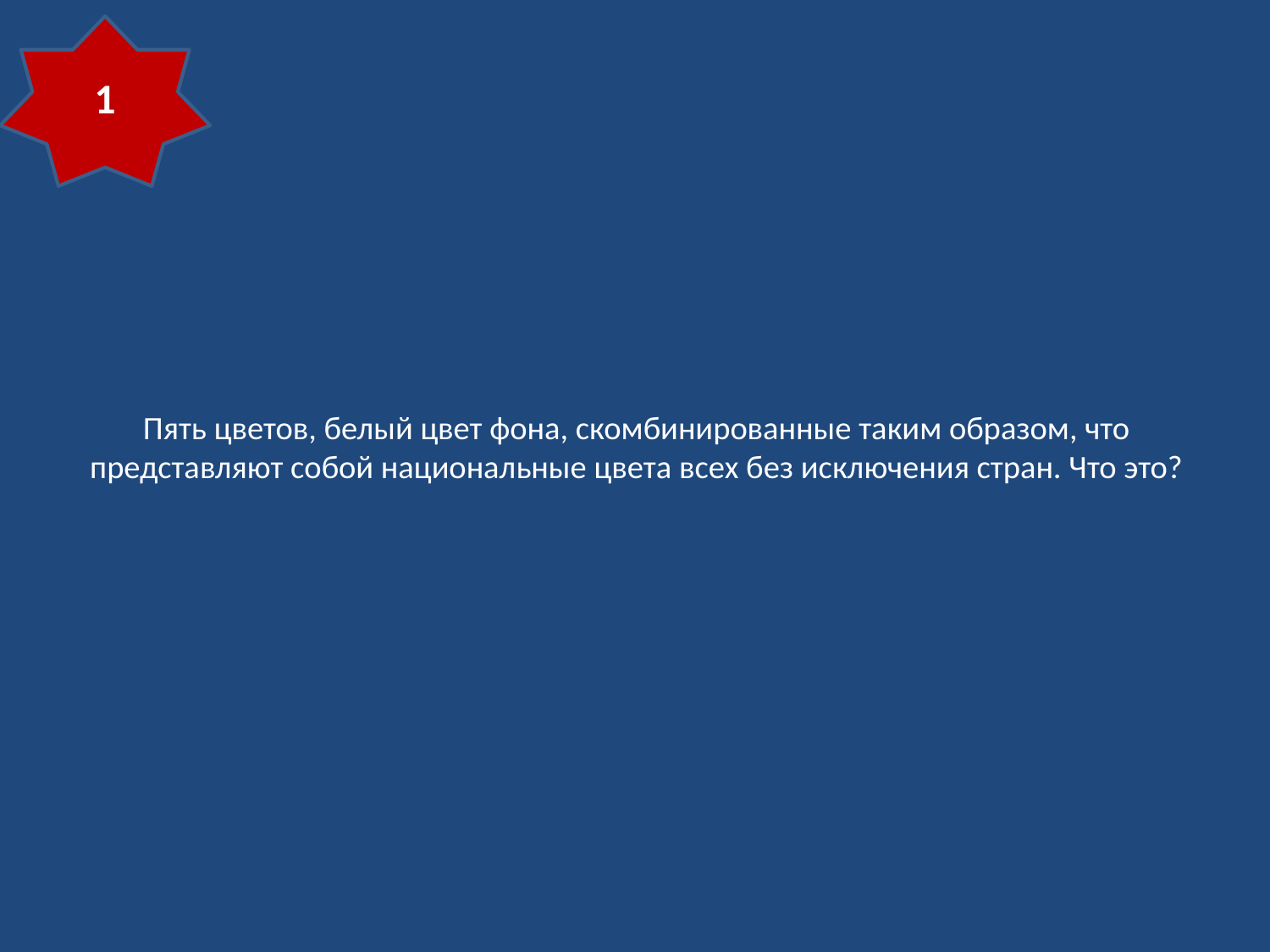

1
# Пять цветов, белый цвет фона, скомбинированные таким образом, что представляют собой национальные цвета всех без исключения стран. Что это?